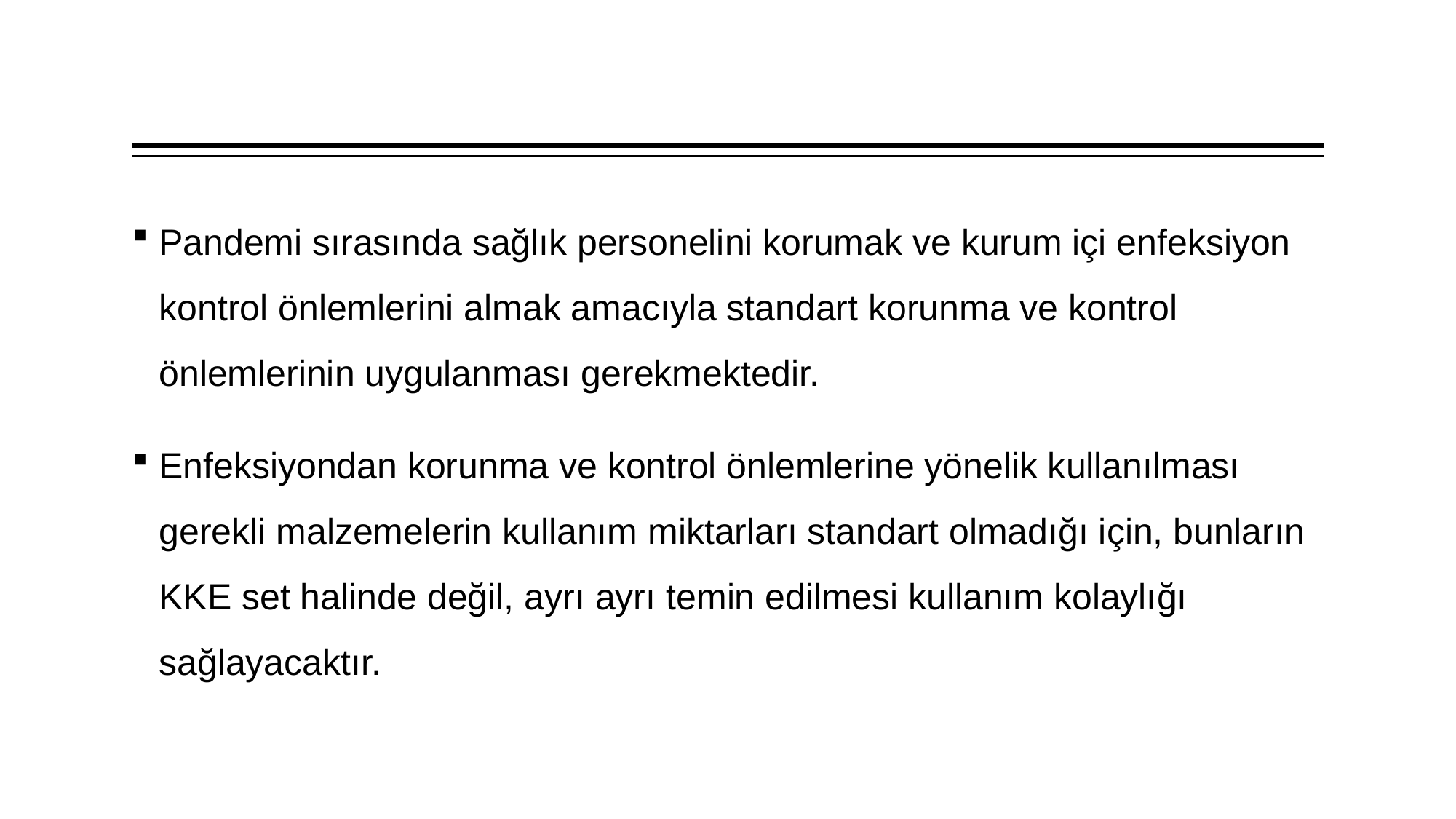

#
Pandemi sırasında sağlık personelini korumak ve kurum içi enfeksiyon kontrol önlemlerini almak amacıyla standart korunma ve kontrol önlemlerinin uygulanması gerekmektedir.
Enfeksiyondan korunma ve kontrol önlemlerine yönelik kullanılması gerekli malzemelerin kullanım miktarları standart olmadığı için, bunların KKE set halinde değil, ayrı ayrı temin edilmesi kullanım kolaylığı sağlayacaktır.